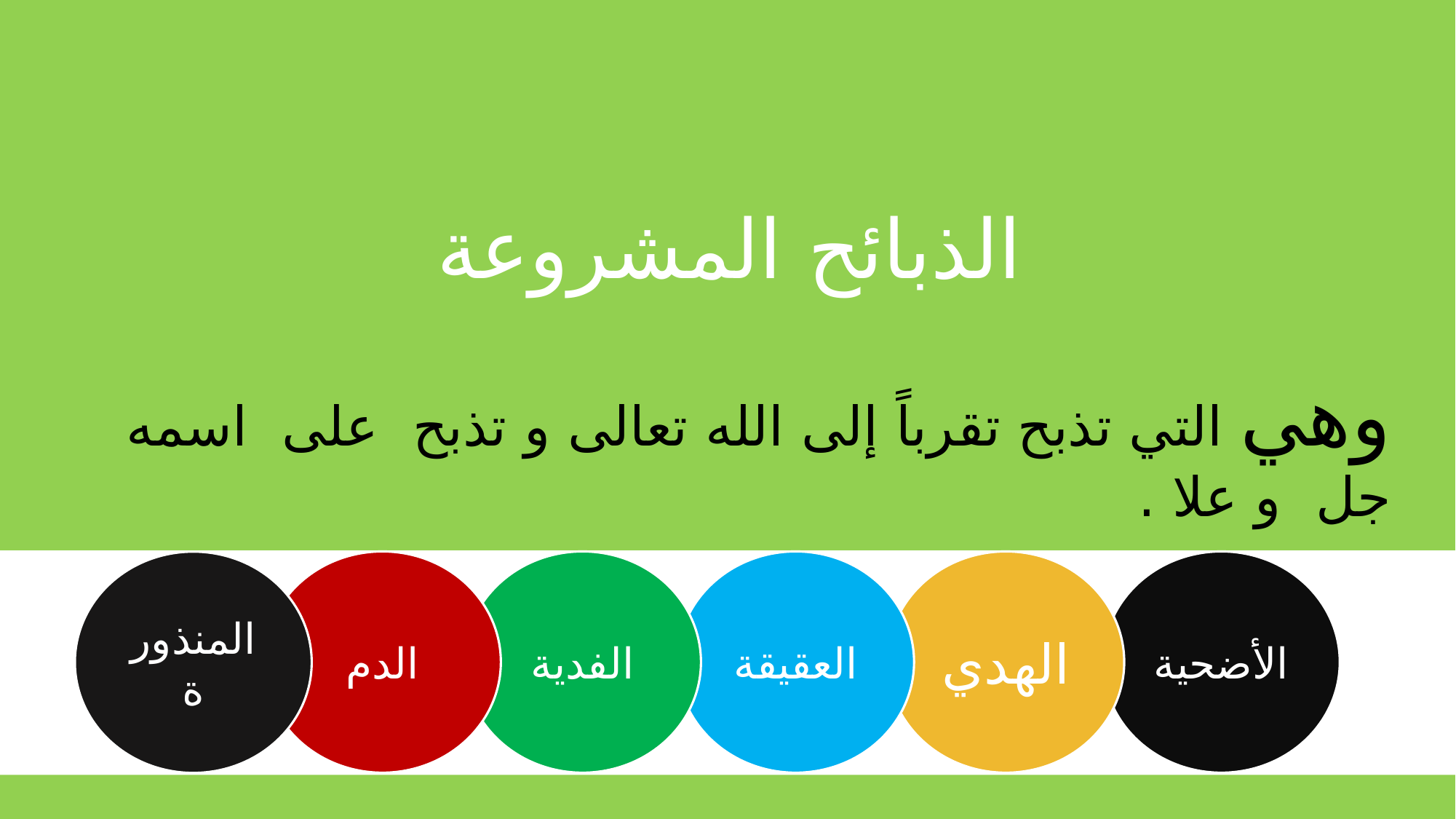

الذبائح المشروعة
وهي التي تذبح تقرباً إلى الله تعالى و تذبح  على  اسمه  جل  و علا .

الدم
الفدية
العقيقة
الهدي
الأضحية
المنذورة